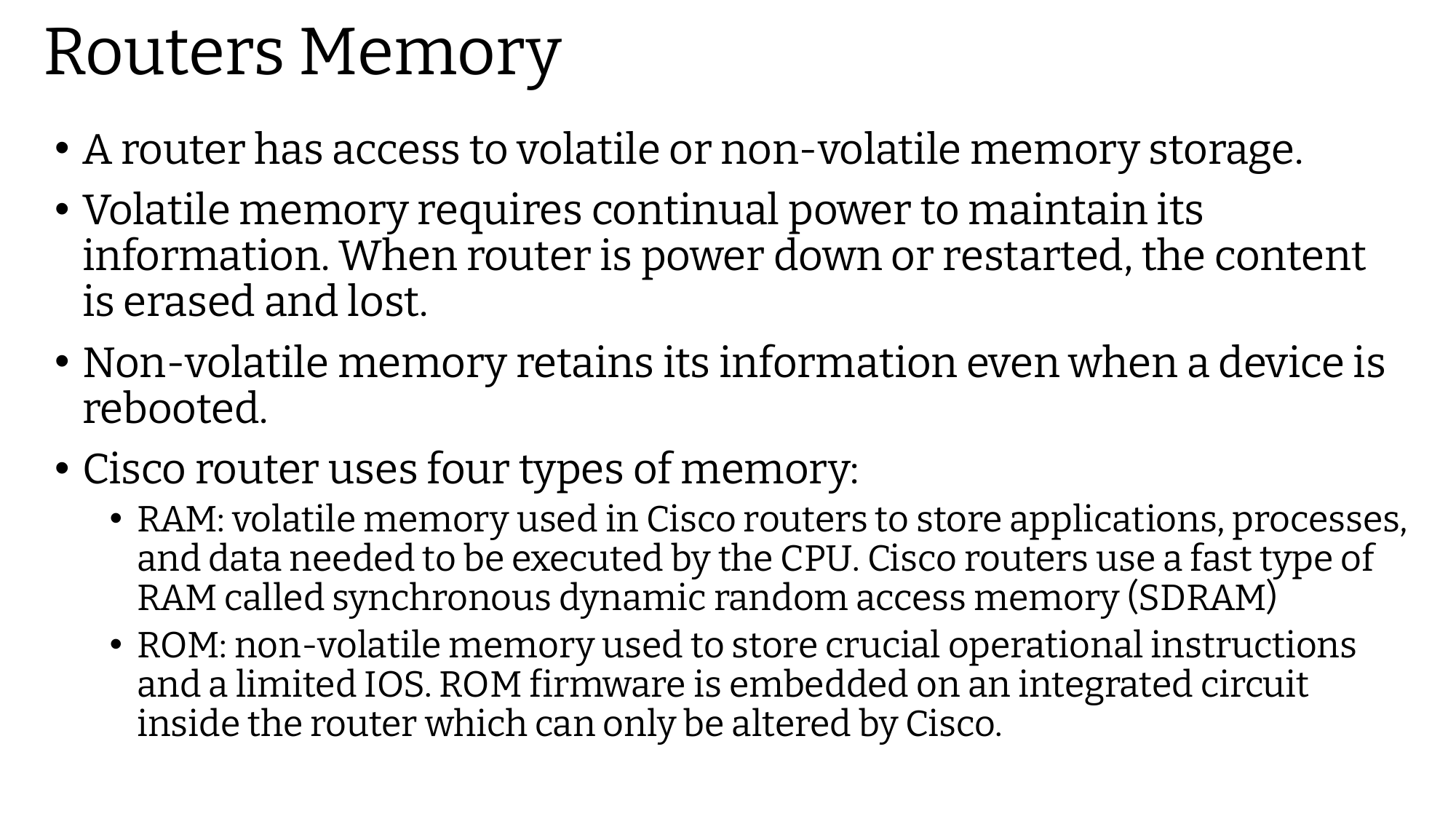

# Routers Memory
A router has access to volatile or non-volatile memory storage.
Volatile memory requires continual power to maintain its information. When router is power down or restarted, the content is erased and lost.
Non-volatile memory retains its information even when a device is rebooted.
Cisco router uses four types of memory:
RAM: volatile memory used in Cisco routers to store applications, processes, and data needed to be executed by the CPU. Cisco routers use a fast type of RAM called synchronous dynamic random access memory (SDRAM)
ROM: non-volatile memory used to store crucial operational instructions and a limited IOS. ROM firmware is embedded on an integrated circuit inside the router which can only be altered by Cisco.